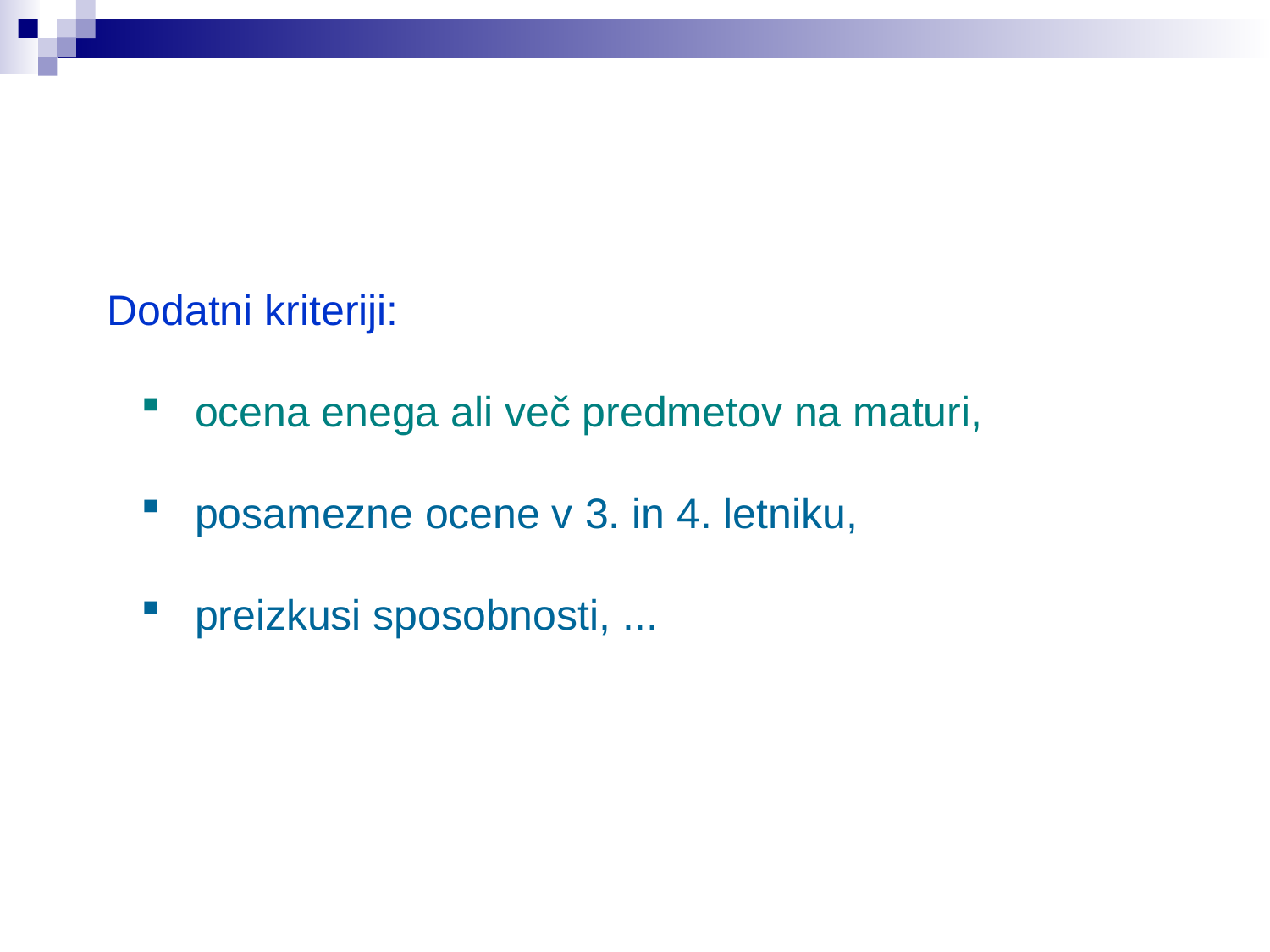

Dodatni kriteriji:

  ocena enega ali več predmetov na maturi,

  posamezne ocene v 3. in 4. letniku,

  preizkusi sposobnosti, ...